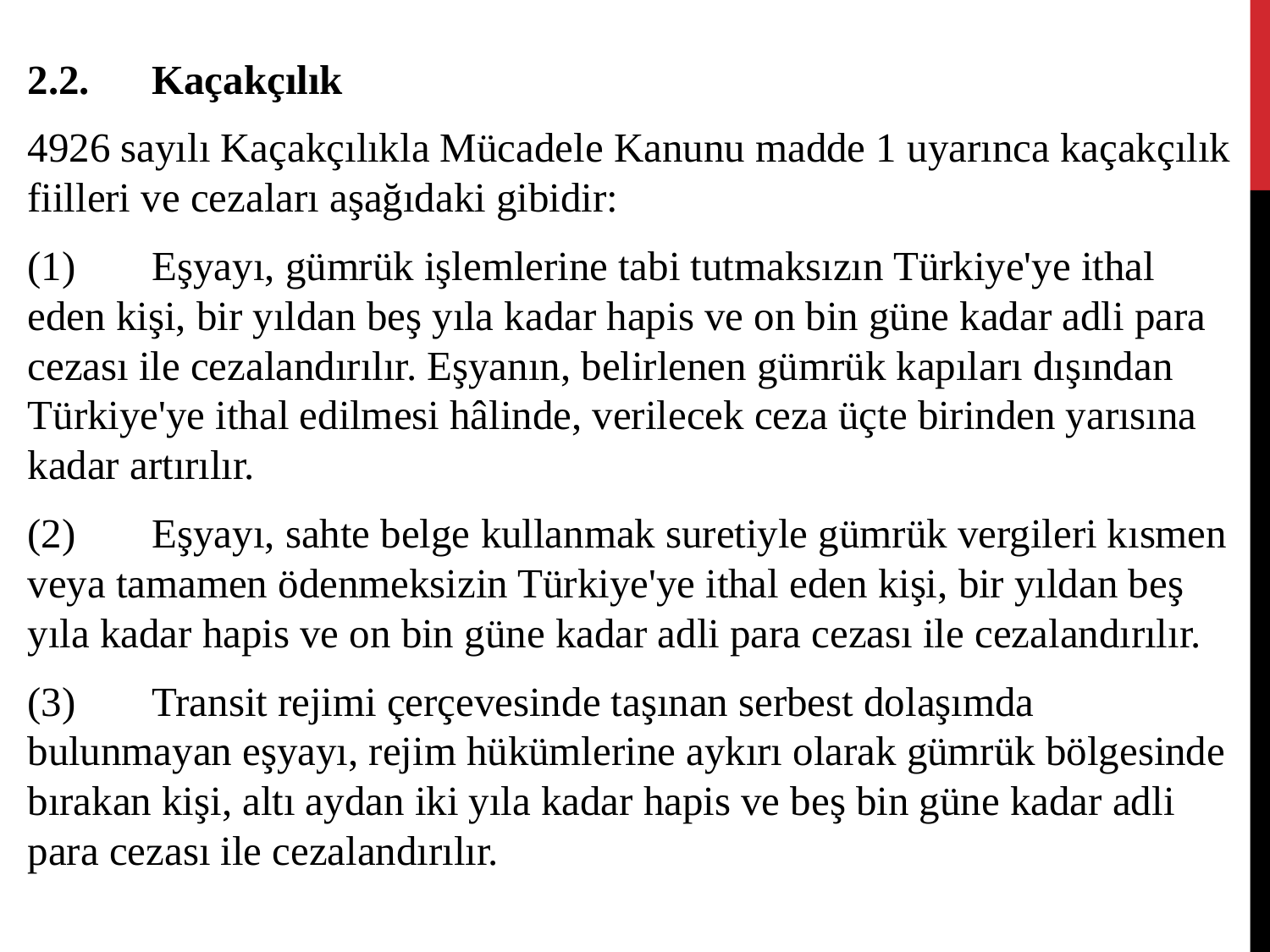

2.2.	Kaçakçılık
4926 sayılı Kaçakçılıkla Mücadele Kanunu madde 1 uyarınca kaçakçılık fiilleri ve cezaları aşağıdaki gibidir:
(1)	Eşyayı, gümrük işlemlerine tabi tutmaksızın Türkiye'ye ithal eden kişi, bir yıldan beş yıla kadar hapis ve on bin güne kadar adli para cezası ile cezalandırılır. Eşyanın, belirlenen gümrük kapıları dışından Türkiye'ye ithal edilmesi hâlinde, verilecek ceza üçte birinden yarısına kadar artırılır.
(2)	Eşyayı, sahte belge kullanmak suretiyle gümrük vergileri kısmen veya tamamen ödenmeksizin Türkiye'ye ithal eden kişi, bir yıldan beş yıla kadar hapis ve on bin güne kadar adli para cezası ile cezalandırılır.
(3)	Transit rejimi çerçevesinde taşınan serbest dolaşımda bulunmayan eşyayı, rejim hükümlerine aykırı olarak gümrük bölgesinde bırakan kişi, altı aydan iki yıla kadar hapis ve beş bin güne kadar adli para cezası ile cezalandırılır.